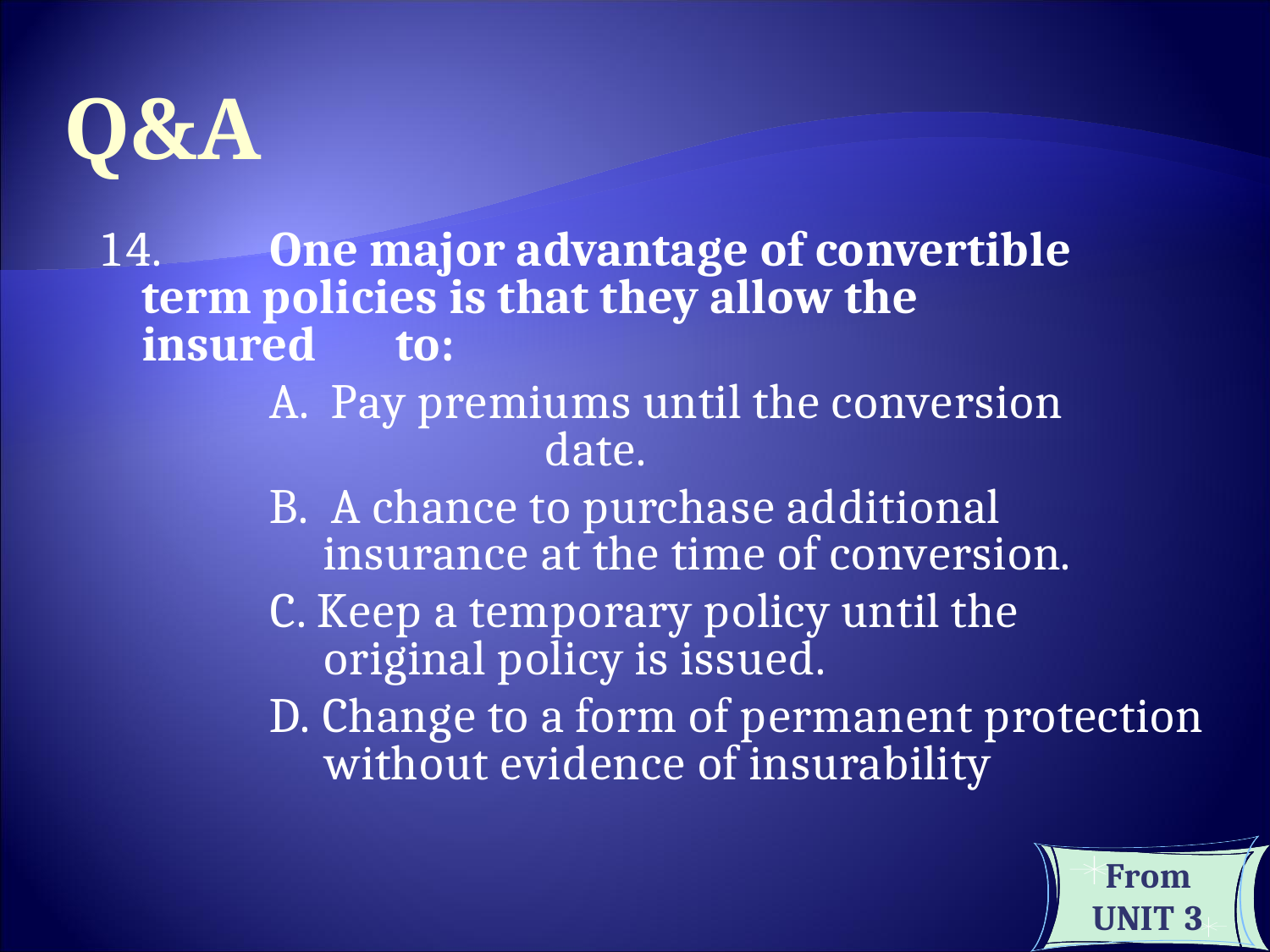

Q&A
14. 	One major advantage of convertible 	term policies is that they allow the 	insured   	to:
		A.  Pay premiums until the conversion 		     		  date.
		B.  A chance to purchase additional 	    	     	     insurance at the time of conversion.
		C. Keep a temporary policy until the 		    	     original policy is issued.
		D. Change to a form of permanent protection 	     without evidence of insurability
From UNIT 3